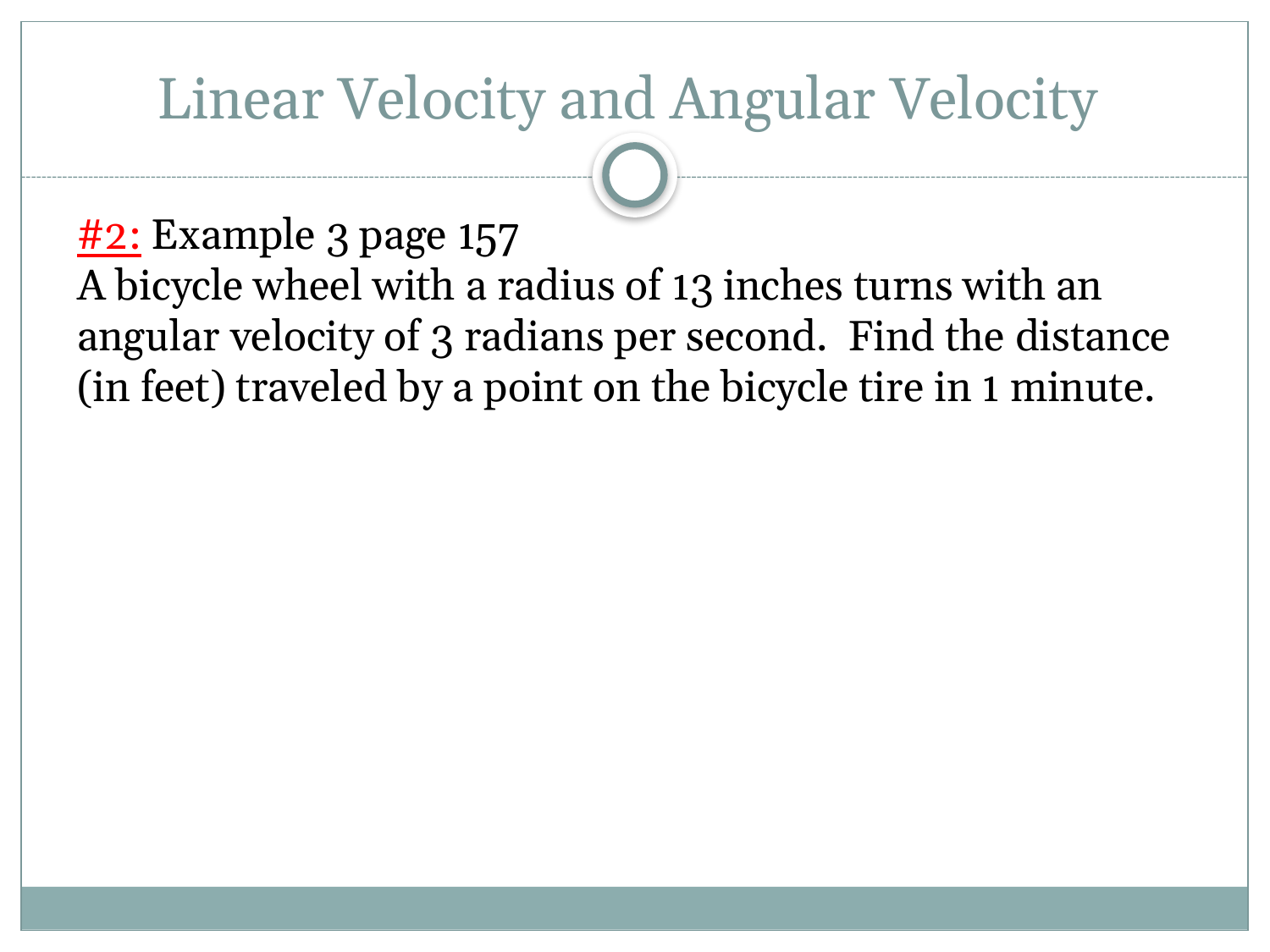

# Linear Velocity and Angular Velocity
#2: Example 3 page 157
A bicycle wheel with a radius of 13 inches turns with an angular velocity of 3 radians per second.  Find the distance (in feet) traveled by a point on the bicycle tire in 1 minute.